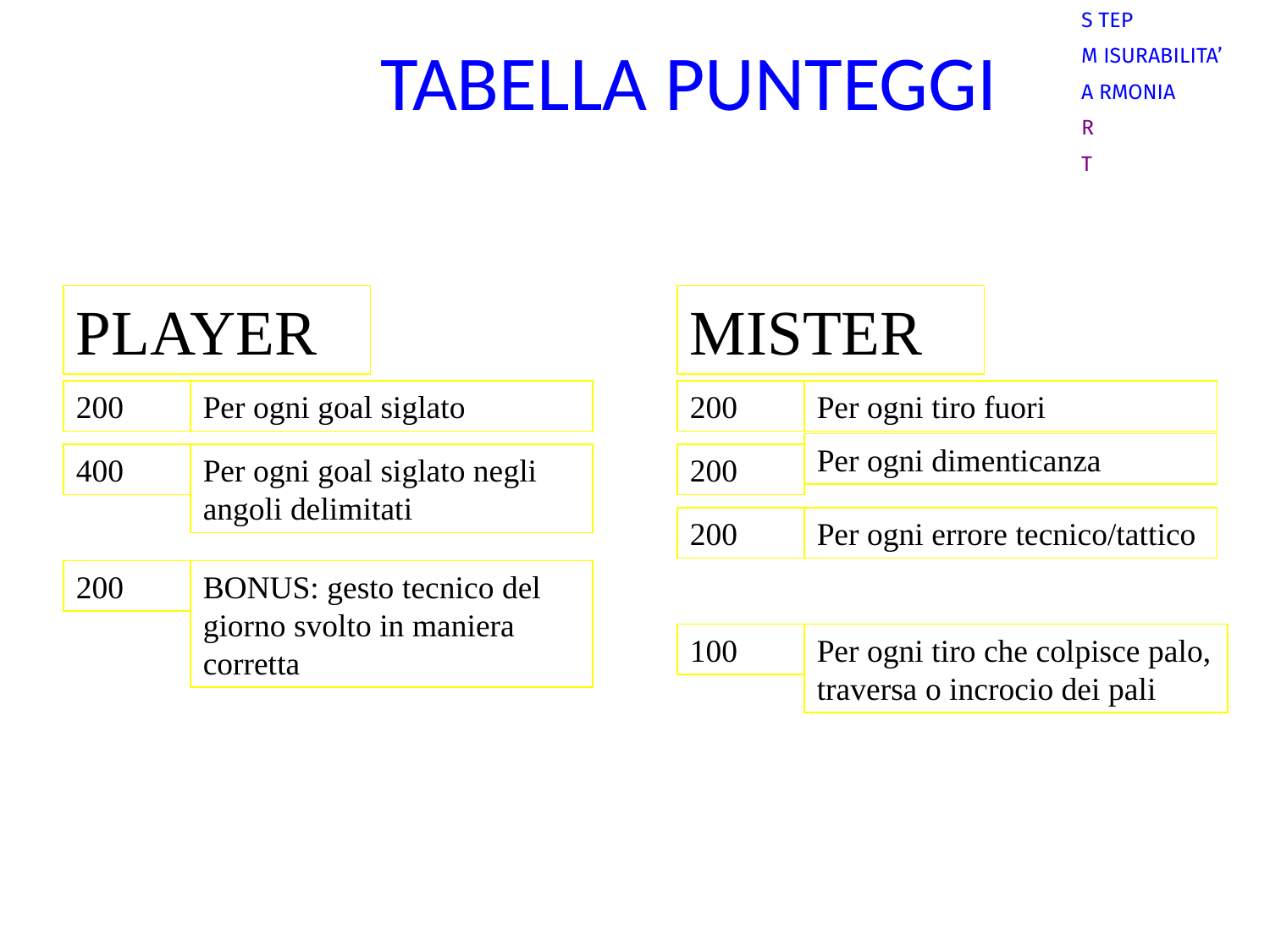

# TABELLA PUNTEGGI
S TEP
M ISURABILITA’
A RMONIA
R
T
PLAYER
MISTER
200
Per ogni goal siglato
200
Per ogni tiro fuori
Per ogni dimenticanza
400
Per ogni goal siglato negli angoli delimitati
200
200
Per ogni errore tecnico/tattico
200
BONUS: gesto tecnico del giorno svolto in maniera corretta
100
Per ogni tiro che colpisce palo, traversa o incrocio dei pali